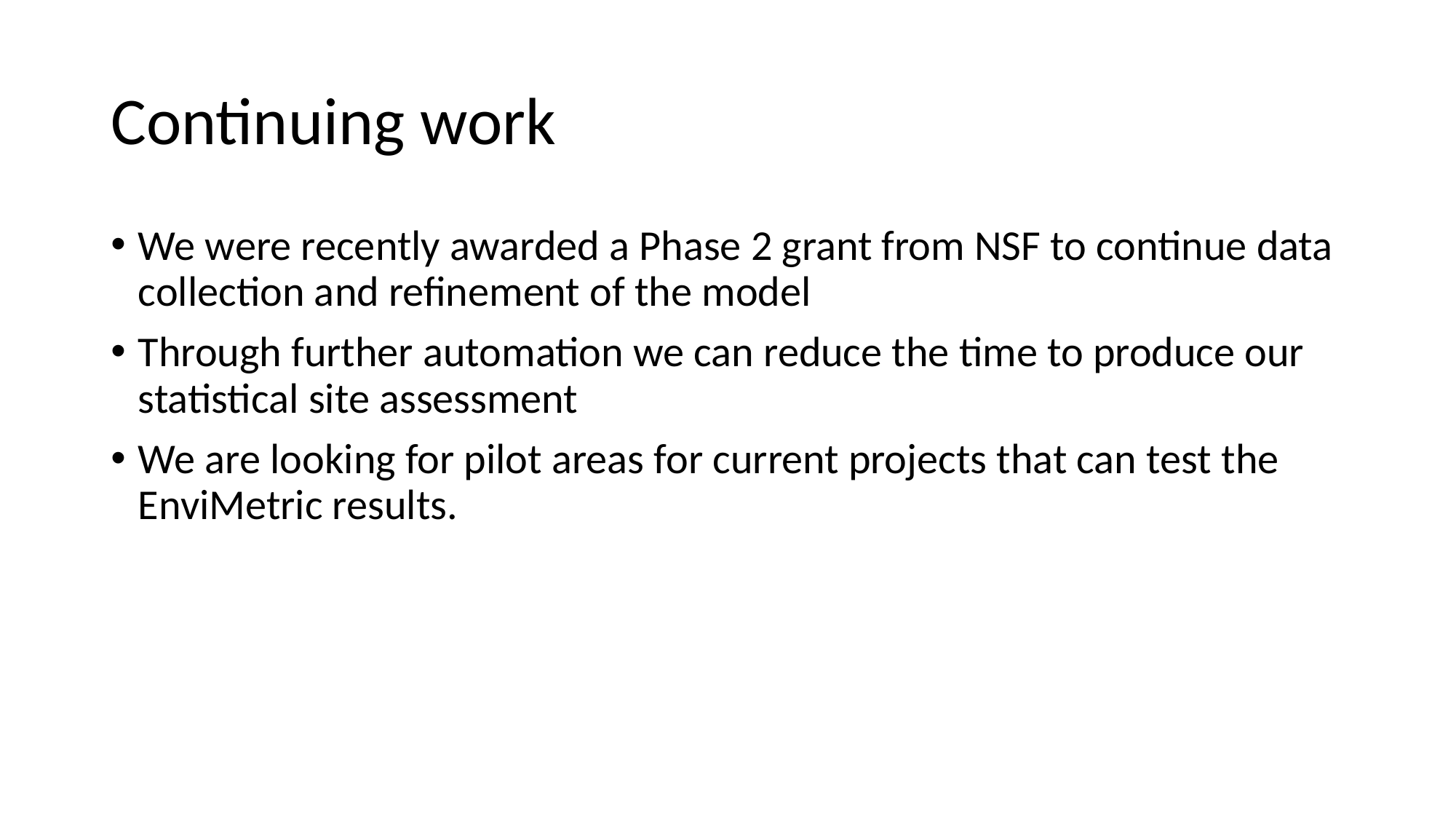

# Continuing work
We were recently awarded a Phase 2 grant from NSF to continue data collection and refinement of the model
Through further automation we can reduce the time to produce our  statistical site assessment
We are looking for pilot areas for current projects that can test the EnviMetric results.